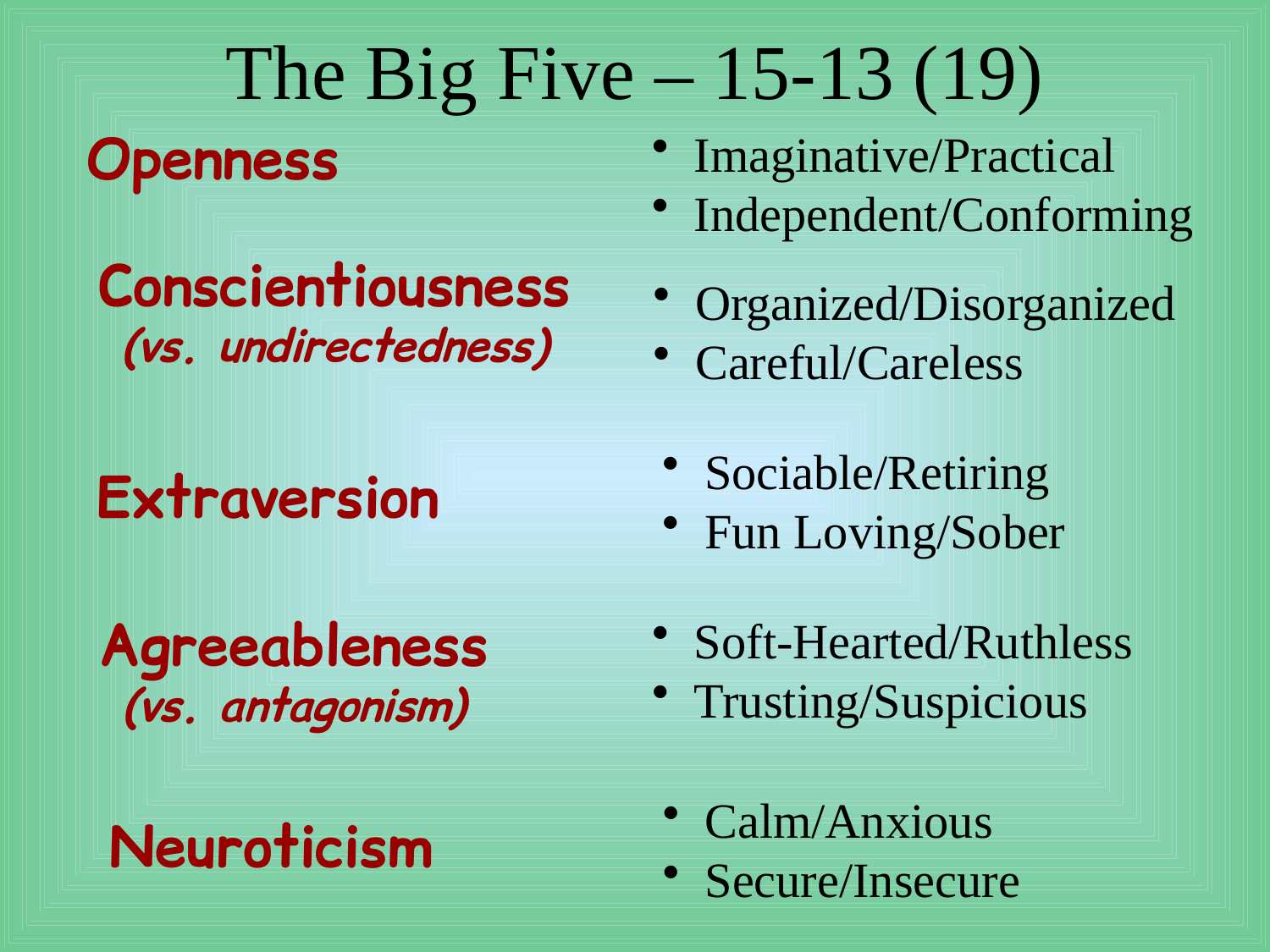

# The Big Five – 15-13 (19)
Openness
 Imaginative/Practical
 Independent/Conforming
Conscientiousness
(vs. undirectedness)

 Organized/Disorganized
 Careful/Careless
 Sociable/Retiring
 Fun Loving/Sober
Extraversion
Agreeableness
(vs. antagonism)
 Soft-Hearted/Ruthless
 Trusting/Suspicious
 Calm/Anxious
 Secure/Insecure
Neuroticism